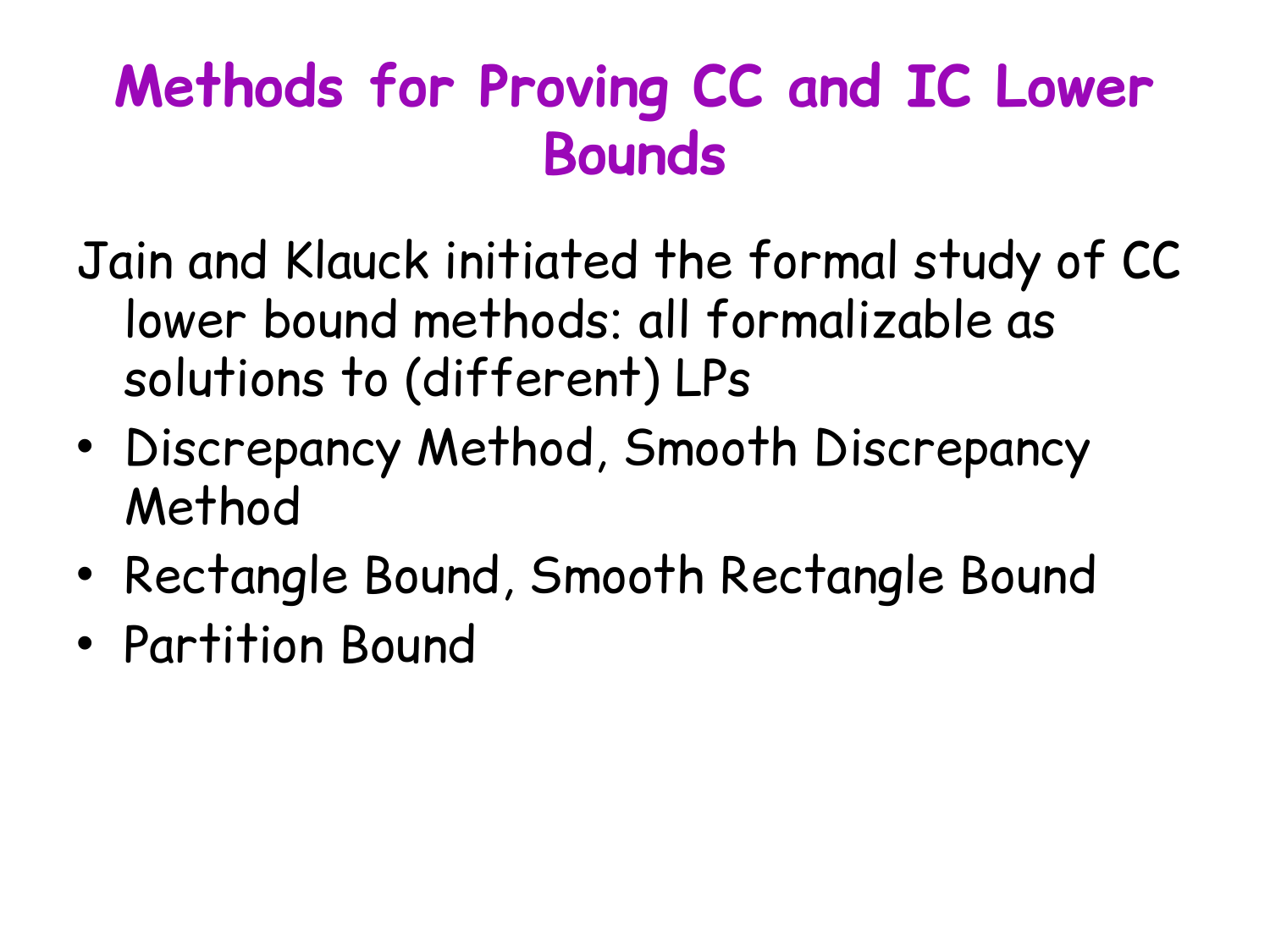

# Methods for Proving CC and IC Lower Bounds
Jain and Klauck initiated the formal study of CC lower bound methods: all formalizable as solutions to (different) LPs
Discrepancy Method, Smooth Discrepancy Method
Rectangle Bound, Smooth Rectangle Bound
Partition Bound